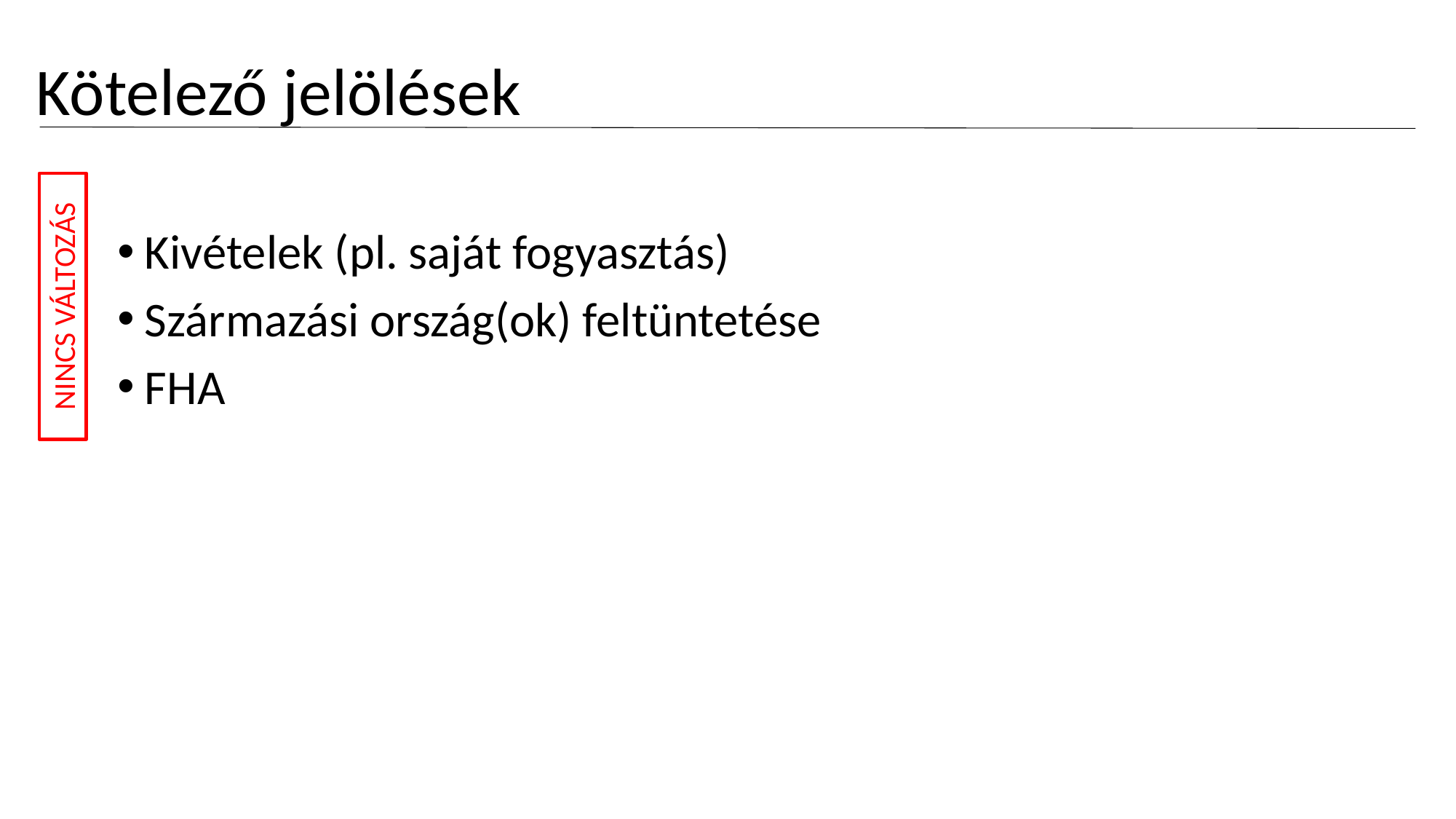

# Kötelező jelölések

Kivételek (pl. saját fogyasztás)
Származási ország(ok) feltüntetése
FHA

NINCS VÁLTOZÁS